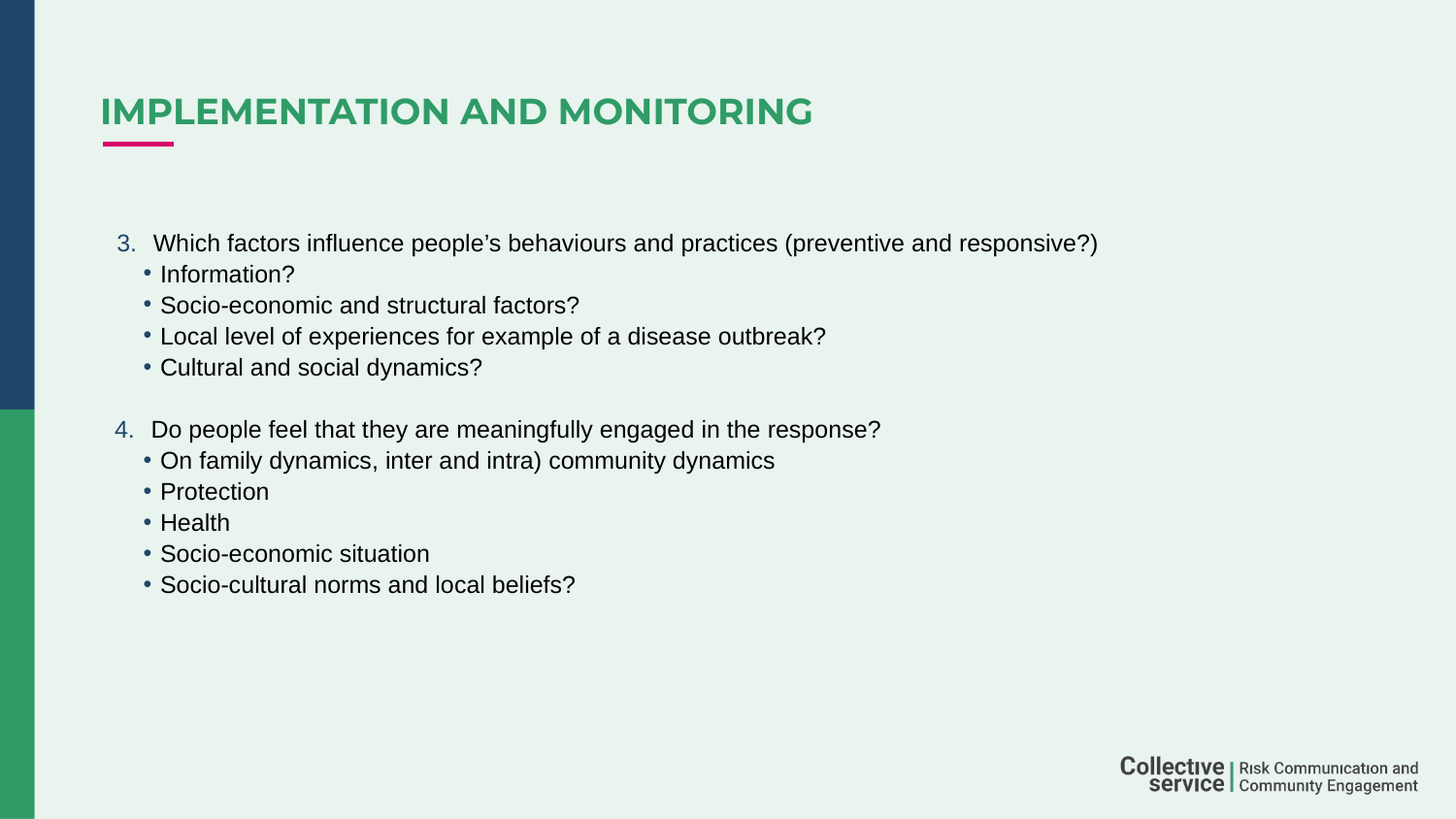

# IMPLEMENTATION AND MONITORING
Which factors influence people’s behaviours and practices (preventive and responsive?)
Information?
Socio-economic and structural factors?
Local level of experiences for example of a disease outbreak?
Cultural and social dynamics?

Do people feel that they are meaningfully engaged in the response?
On family dynamics, inter and intra) community dynamics
Protection
Health
Socio-economic situation
Socio-cultural norms and local beliefs?